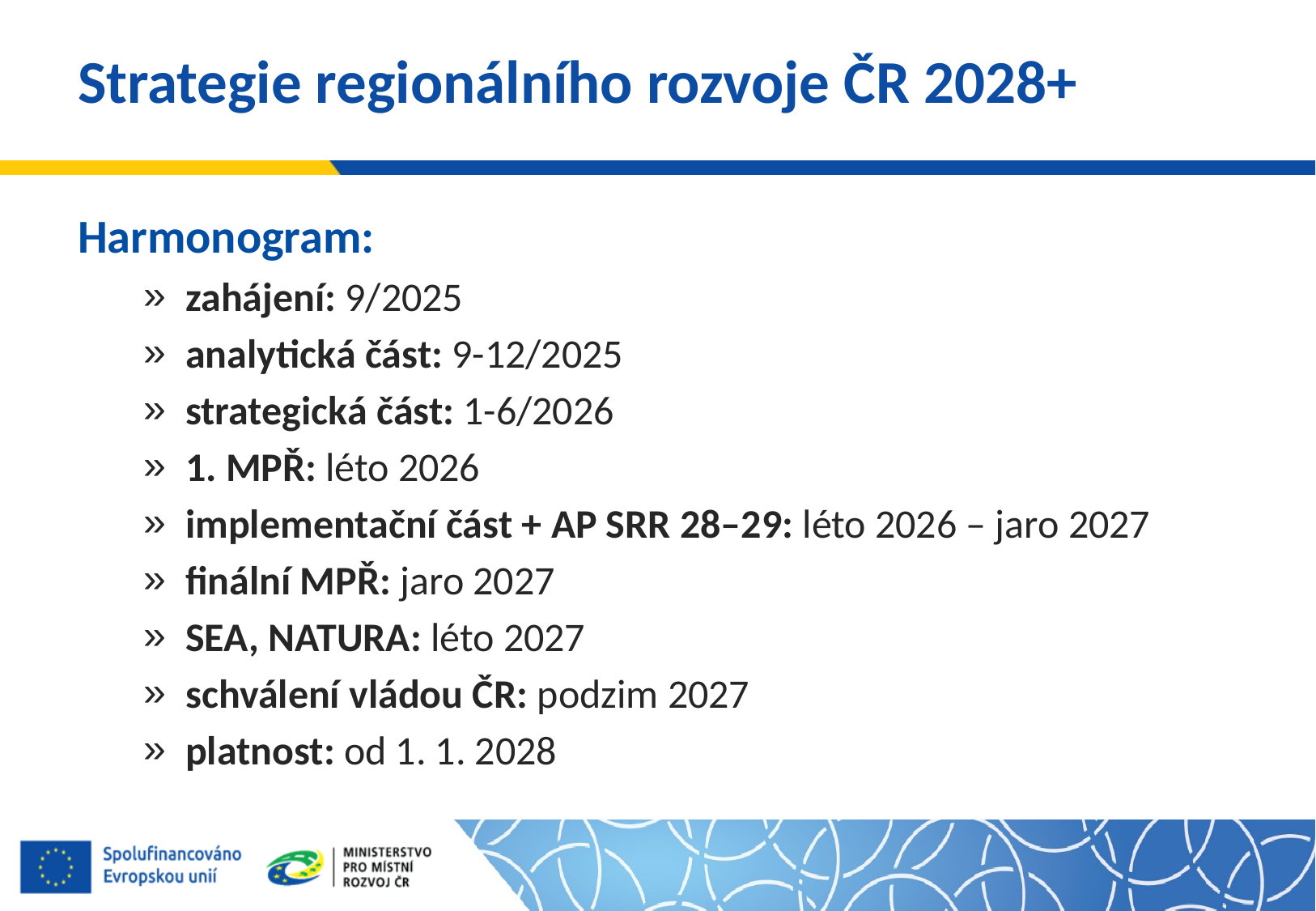

# Strategie regionálního rozvoje ČR 2028+
Harmonogram:
zahájení: 9/2025
analytická část: 9-12/2025
strategická část: 1-6/2026
1. MPŘ: léto 2026
implementační část + AP SRR 28–29: léto 2026 – jaro 2027
finální MPŘ: jaro 2027
SEA, NATURA: léto 2027
schválení vládou ČR: podzim 2027
platnost: od 1. 1. 2028